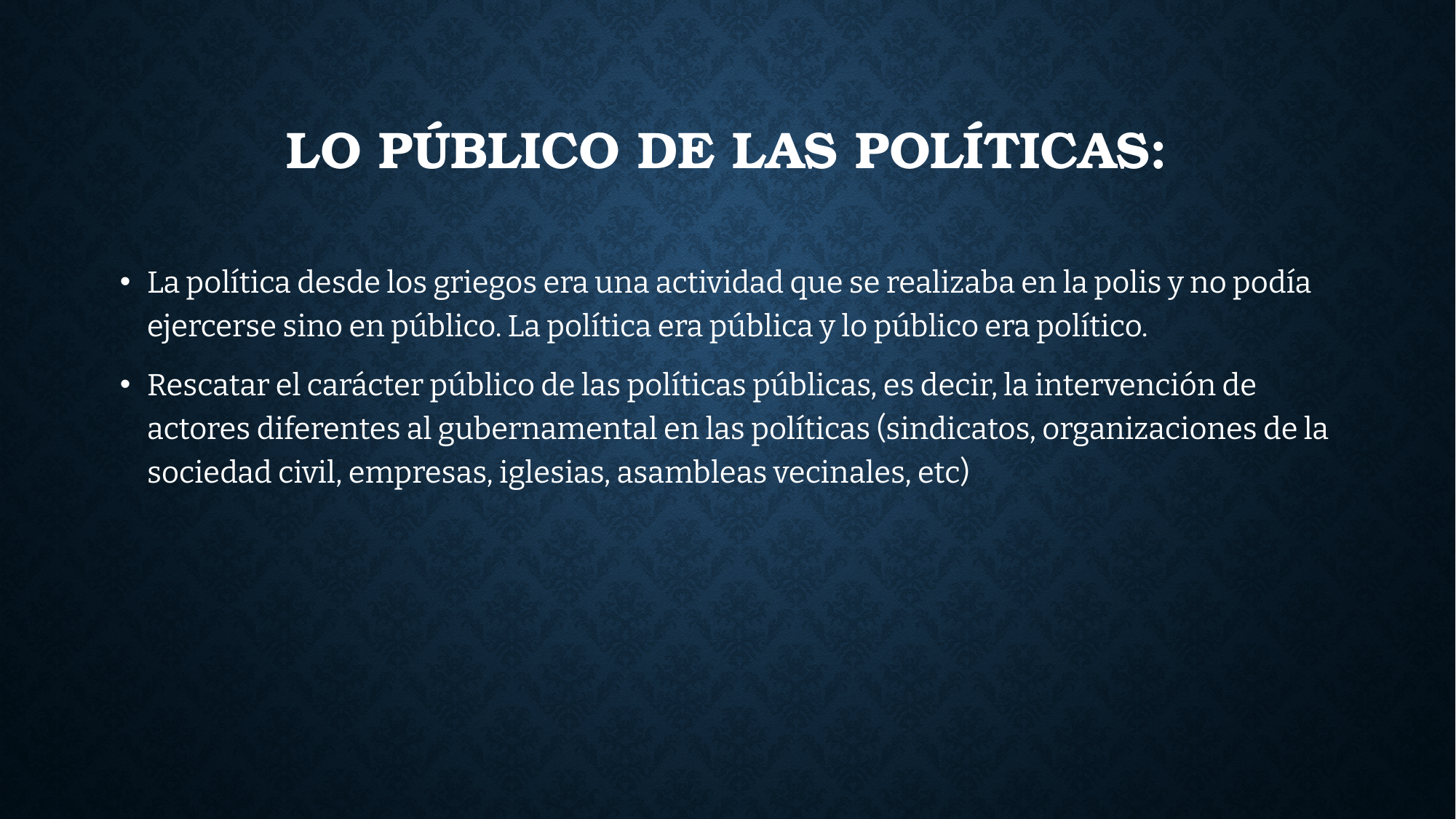

Lo público de las políticas:
La política desde los griegos era una actividad que se realizaba en la polis y no podía ejercerse sino en público. La política era pública y lo público era político.
Rescatar el carácter público de las políticas públicas, es decir, la intervención de actores diferentes al gubernamental en las políticas (sindicatos, organizaciones de la sociedad civil, empresas, iglesias, asambleas vecinales, etc)